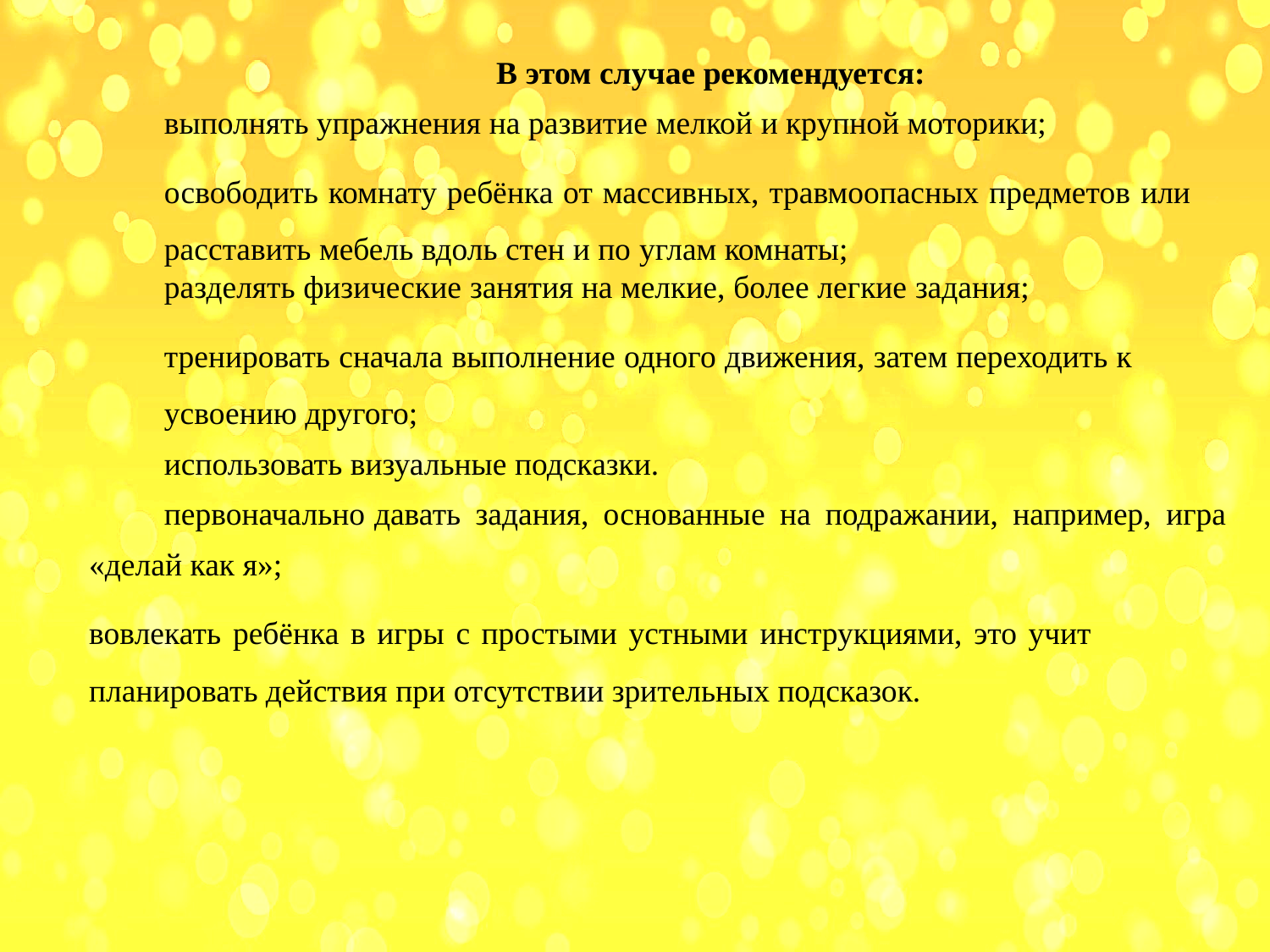

В этом случае рекомендуется:
выполнять упражнения на развитие мелкой и крупной моторики;
освободить комнату ребёнка от массивных, травмоопасных предметов или расставить мебель вдоль стен и по углам комнаты;
разделять физические занятия на мелкие, более легкие задания;
тренировать сначала выполнение одного движения, затем переходить к усвоению другого;
использовать визуальные подсказки.
первоначально давать задания, основанные на подражании, например, игра
«делай как я»;
вовлекать ребёнка в игры с простыми устными инструкциями, это учит планировать действия при отсутствии зрительных подсказок.